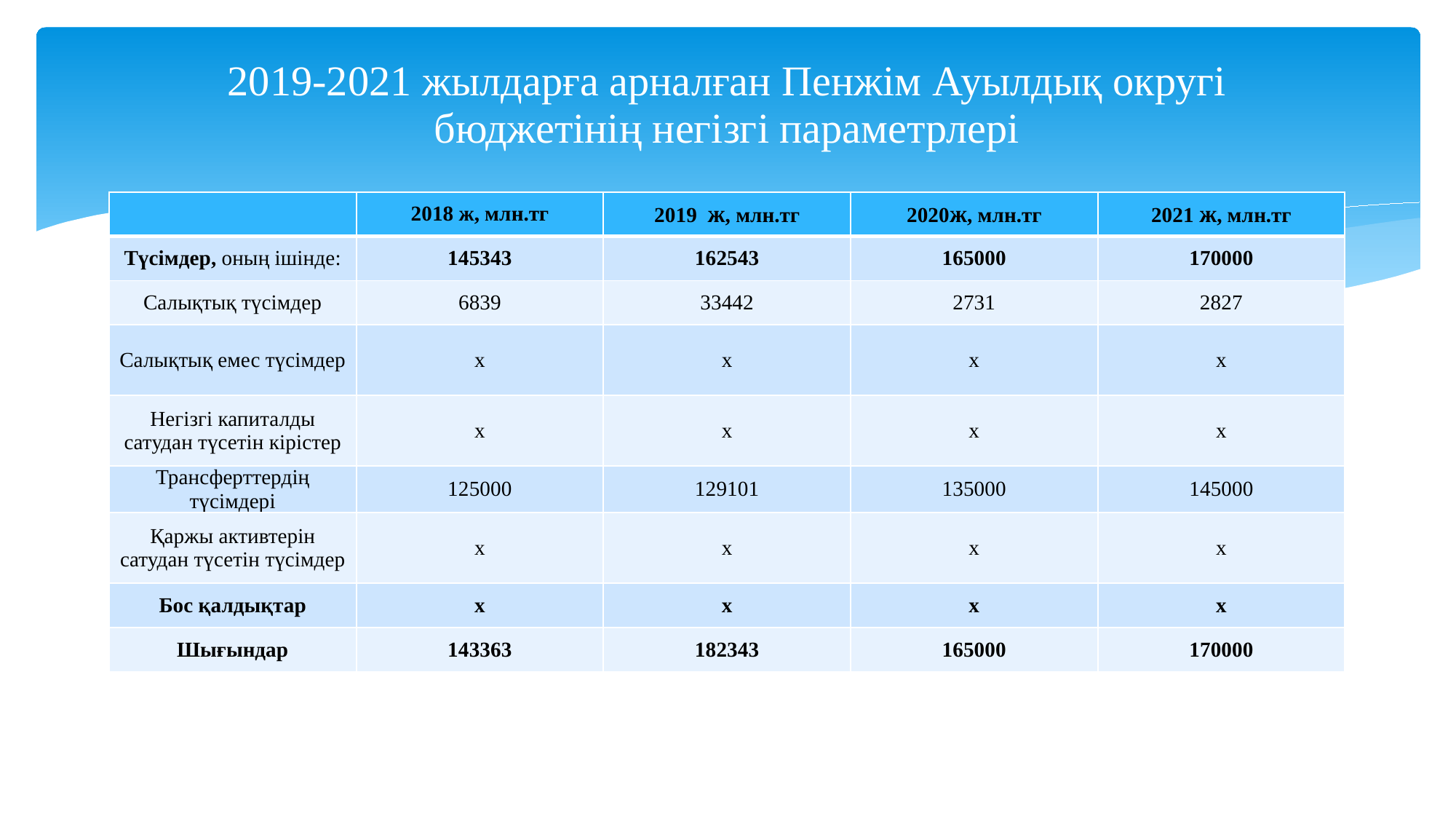

# 2019-2021 жылдарға арналған Пенжім Ауылдық округі бюджетінің негізгі параметрлері
|  | 2018 ж, млн.тг | 2019 ж, млн.тг | 2020ж, млн.тг | 2021 ж, млн.тг |
| --- | --- | --- | --- | --- |
| Түсімдер, оның ішінде: | 145343 | 162543 | 165000 | 170000 |
| Салықтық түсімдер | 6839 | 33442 | 2731 | 2827 |
| Салықтық емес түсімдер | х | х | х | х |
| Негізгі капиталды сатудан түсетін кірістер | х | х | х | х |
| Трансферттердің түсімдері | 125000 | 129101 | 135000 | 145000 |
| Қаржы активтерін сатудан түсетін түсімдер | х | х | х | х |
| Бос қалдықтар | х | х | х | х |
| Шығындар | 143363 | 182343 | 165000 | 170000 |